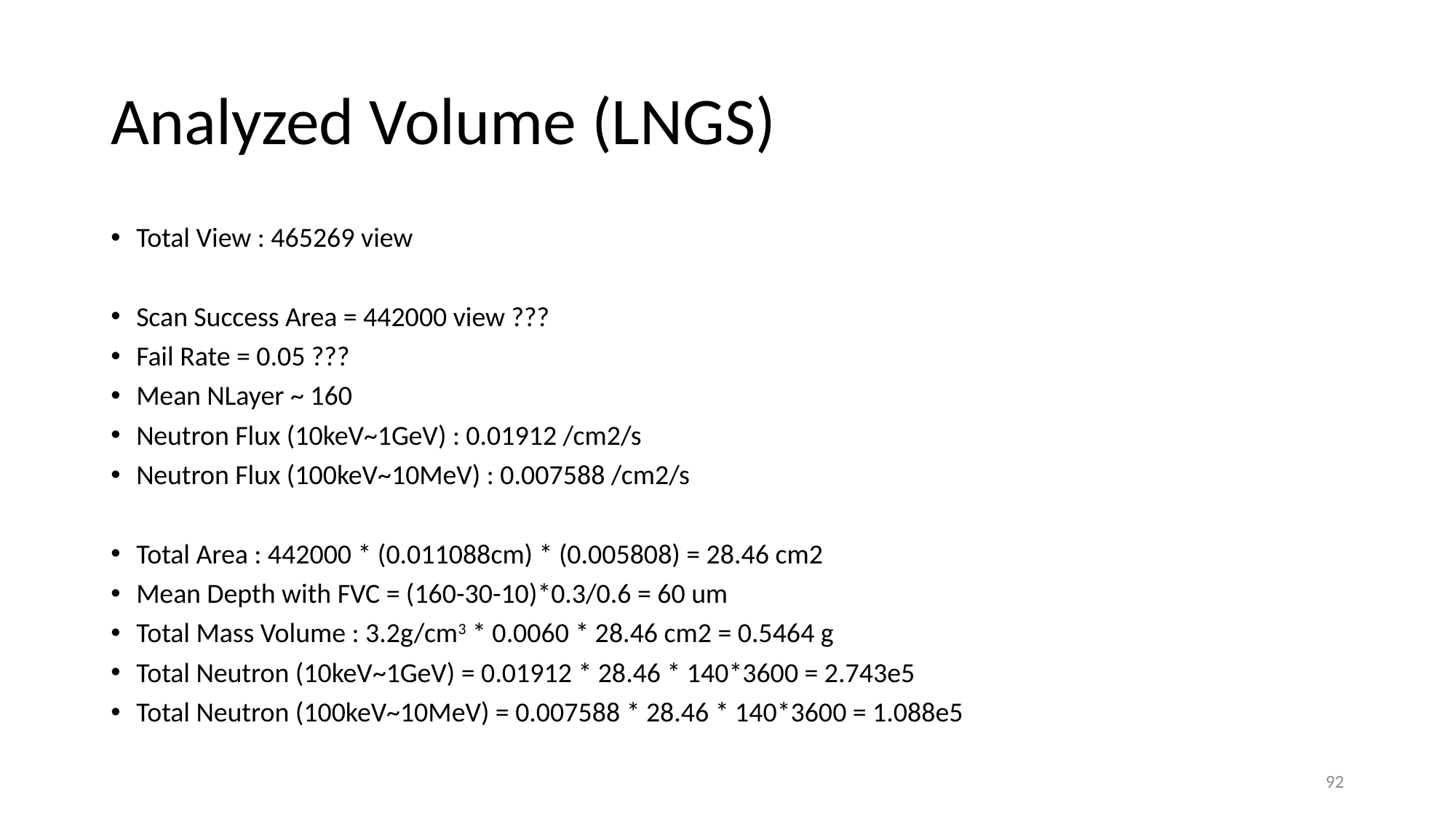

# Analyzed Volume (LNGS)
Total View : 465269 view

Scan Success Area = 442000 view ???
Fail Rate = 0.05 ???
Mean NLayer ~ 160
Neutron Flux (10keV~1GeV) : 0.01912 /cm2/s
Neutron Flux (100keV~10MeV) : 0.007588 /cm2/s

Total Area : 442000 * (0.011088cm) * (0.005808) = 28.46 cm2
Mean Depth with FVC = (160-30-10)*0.3/0.6 = 60 um
Total Mass Volume : 3.2g/cm3 * 0.0060 * 28.46 cm2 = 0.5464 g
Total Neutron (10keV~1GeV) = 0.01912 * 28.46 * 140*3600 = 2.743e5
Total Neutron (100keV~10MeV) = 0.007588 * 28.46 * 140*3600 = 1.088e5

92